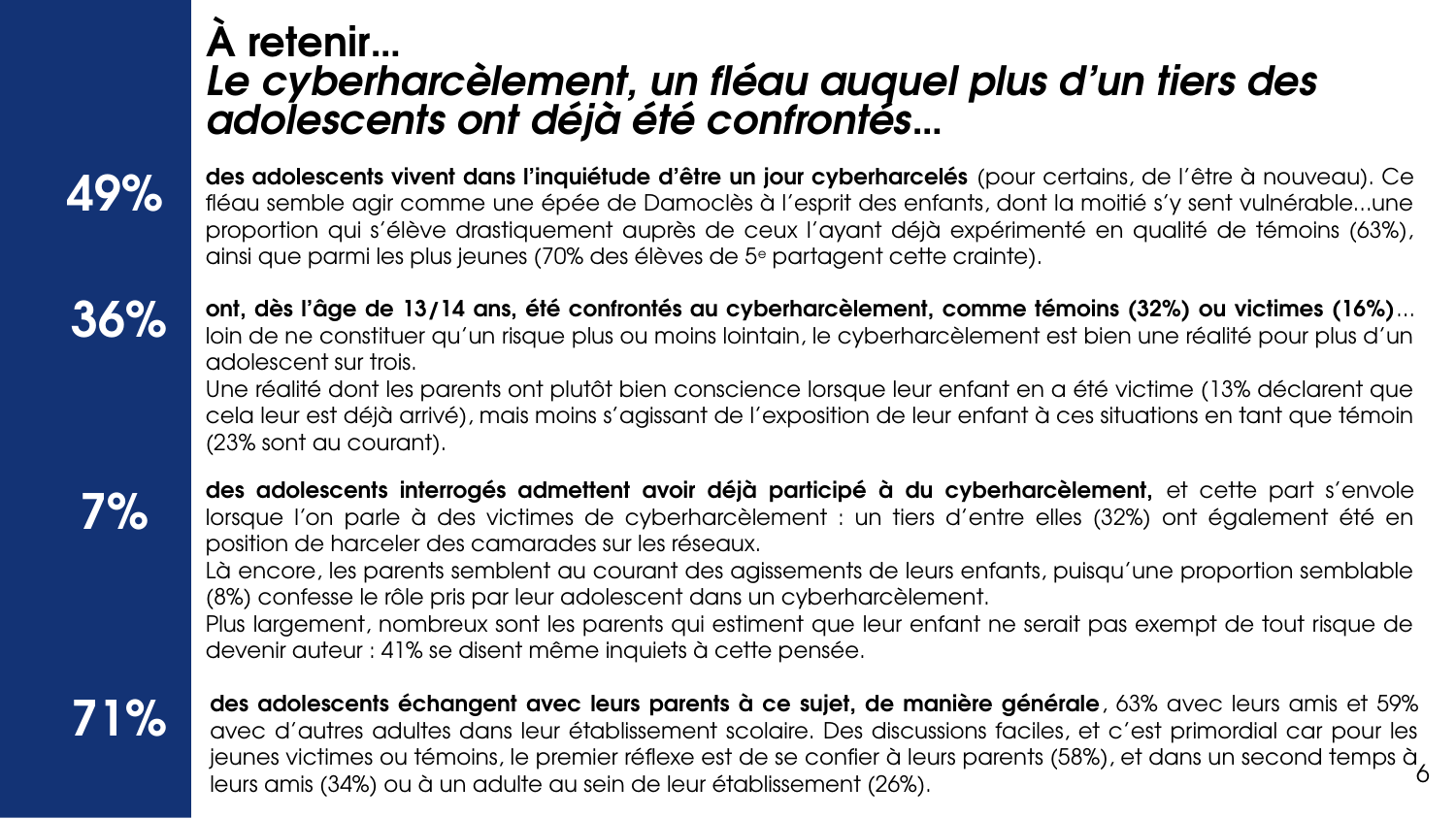

# À retenir… Le cyberharcèlement, un fléau auquel plus d’un tiers des adolescents ont déjà été confrontés…
49%
des adolescents vivent dans l’inquiétude d’être un jour cyberharcelés (pour certains, de l’être à nouveau). Ce fléau semble agir comme une épée de Damoclès à l’esprit des enfants, dont la moitié s’y sent vulnérable…une proportion qui s’élève drastiquement auprès de ceux l’ayant déjà expérimenté en qualité de témoins (63%), ainsi que parmi les plus jeunes (70% des élèves de 5e partagent cette crainte).

36%
ont, dès l’âge de 13/14 ans, été confrontés au cyberharcèlement, comme témoins (32%) ou victimes (16%)… loin de ne constituer qu’un risque plus ou moins lointain, le cyberharcèlement est bien une réalité pour plus d’un adolescent sur trois.
Une réalité dont les parents ont plutôt bien conscience lorsque leur enfant en a été victime (13% déclarent que cela leur est déjà arrivé), mais moins s’agissant de l’exposition de leur enfant à ces situations en tant que témoin (23% sont au courant).

des adolescents interrogés admettent avoir déjà participé à du cyberharcèlement, et cette part s’envole lorsque l’on parle à des victimes de cyberharcèlement : un tiers d’entre elles (32%) ont également été en position de harceler des camarades sur les réseaux.
Là encore, les parents semblent au courant des agissements de leurs enfants, puisqu’une proportion semblable (8%) confesse le rôle pris par leur adolescent dans un cyberharcèlement.
Plus largement, nombreux sont les parents qui estiment que leur enfant ne serait pas exempt de tout risque de devenir auteur : 41% se disent même inquiets à cette pensée.

7%
71%
des adolescents échangent avec leurs parents à ce sujet, de manière générale, 63% avec leurs amis et 59% avec d’autres adultes dans leur établissement scolaire. Des discussions faciles, et c’est primordial car pour les jeunes victimes ou témoins, le premier réflexe est de se confier à leurs parents (58%), et dans un second temps à leurs amis (34%) ou à un adulte au sein de leur établissement (26%).

6